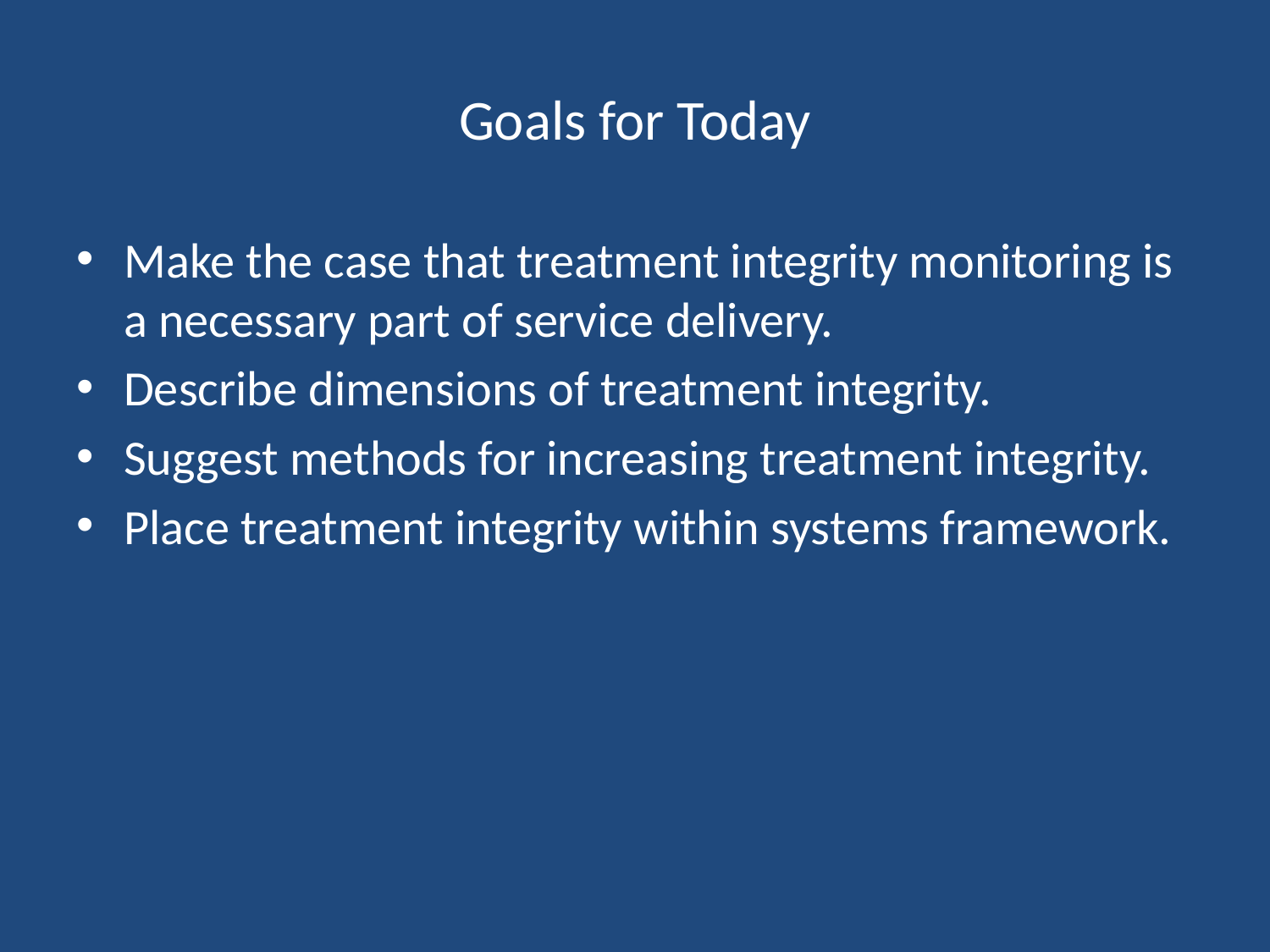

# Goals for Today
Make the case that treatment integrity monitoring is a necessary part of service delivery.
Describe dimensions of treatment integrity.
Suggest methods for increasing treatment integrity.
Place treatment integrity within systems framework.